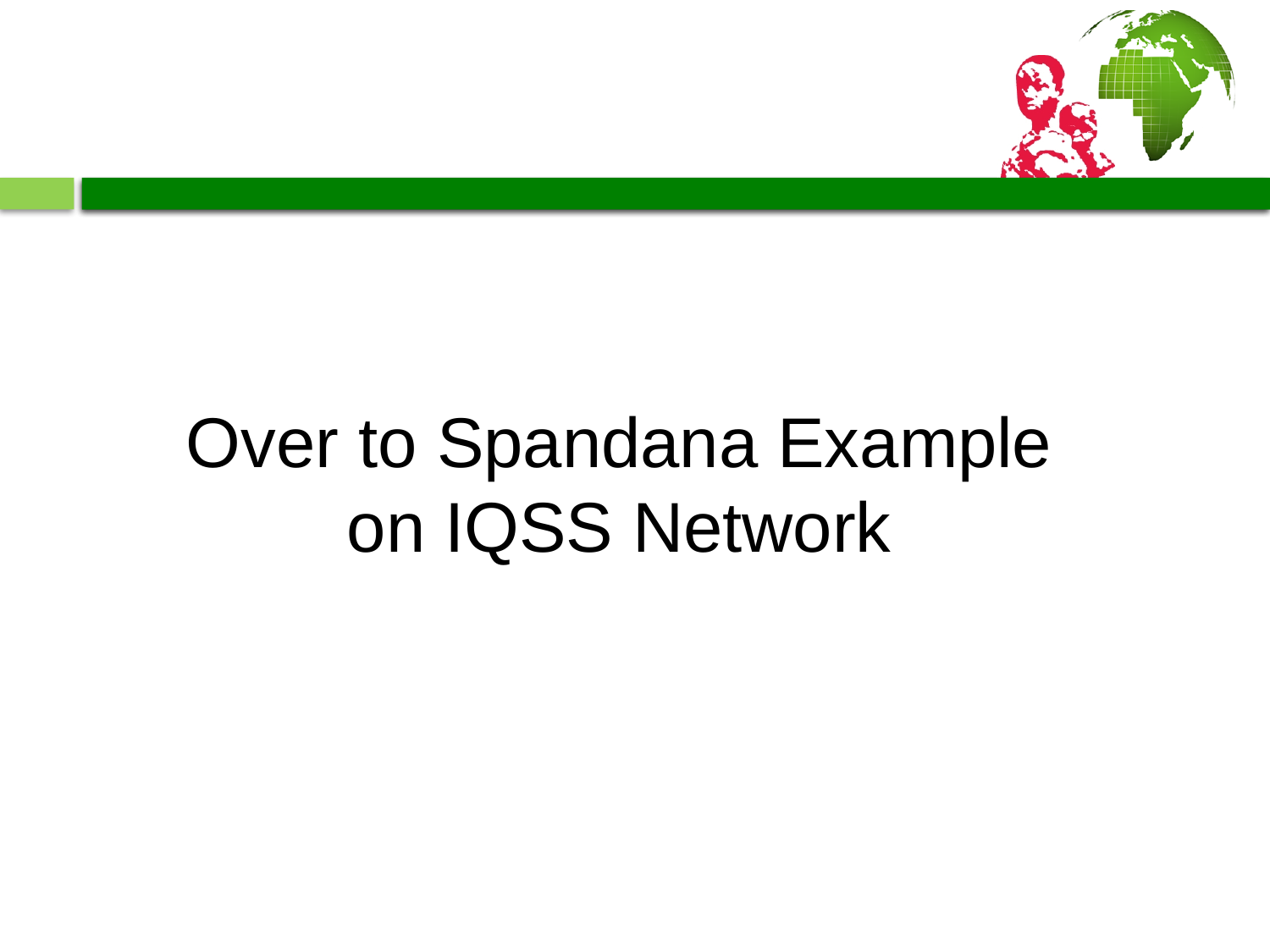

# Over to Spandana Example on IQSS Network